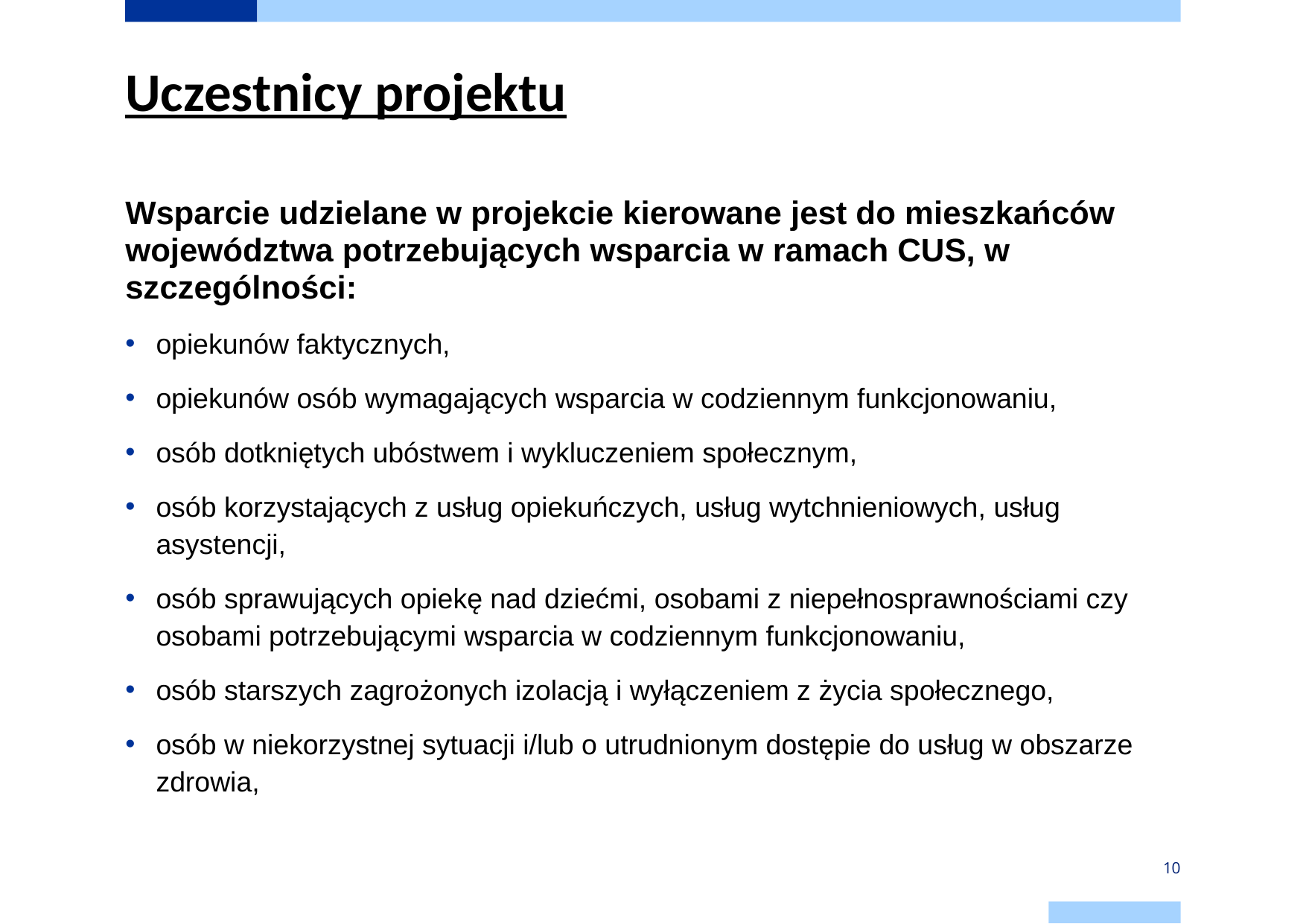

Uczestnicy projektu

Wsparcie udzielane w projekcie kierowane jest do mieszkańców województwa potrzebujących wsparcia w ramach CUS, w szczególności:
opiekunów faktycznych,
opiekunów osób wymagających wsparcia w codziennym funkcjonowaniu,
osób dotkniętych ubóstwem i wykluczeniem społecznym,
osób korzystających z usług opiekuńczych, usług wytchnieniowych, usług asystencji,
osób sprawujących opiekę nad dziećmi, osobami z niepełnosprawnościami czy osobami potrzebującymi wsparcia w codziennym funkcjonowaniu,
osób starszych zagrożonych izolacją i wyłączeniem z życia społecznego,
osób w niekorzystnej sytuacji i/lub o utrudnionym dostępie do usług w obszarze zdrowia,

10